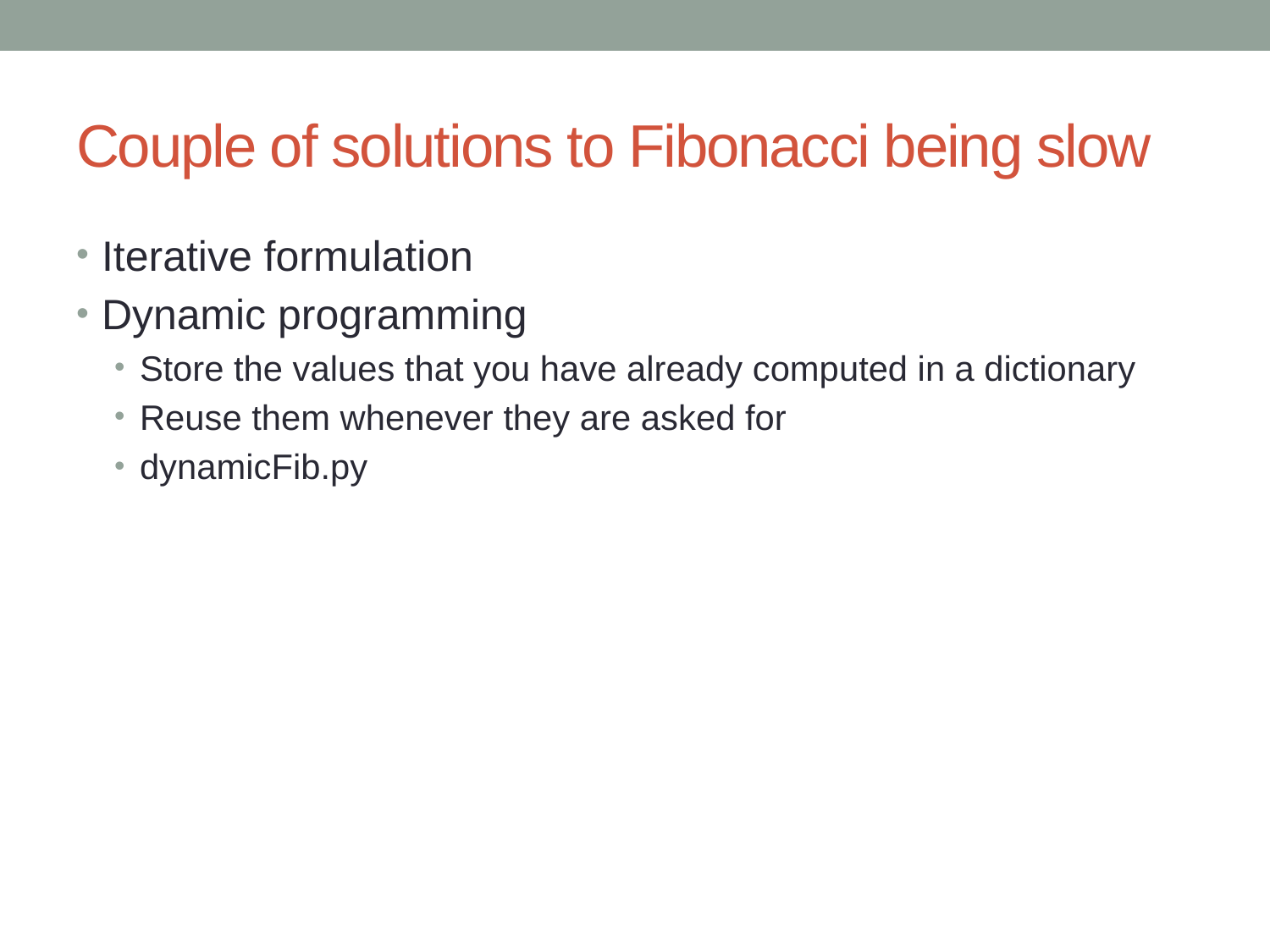

# Couple of solutions to Fibonacci being slow
Iterative formulation
Dynamic programming
Store the values that you have already computed in a dictionary
Reuse them whenever they are asked for
dynamicFib.py